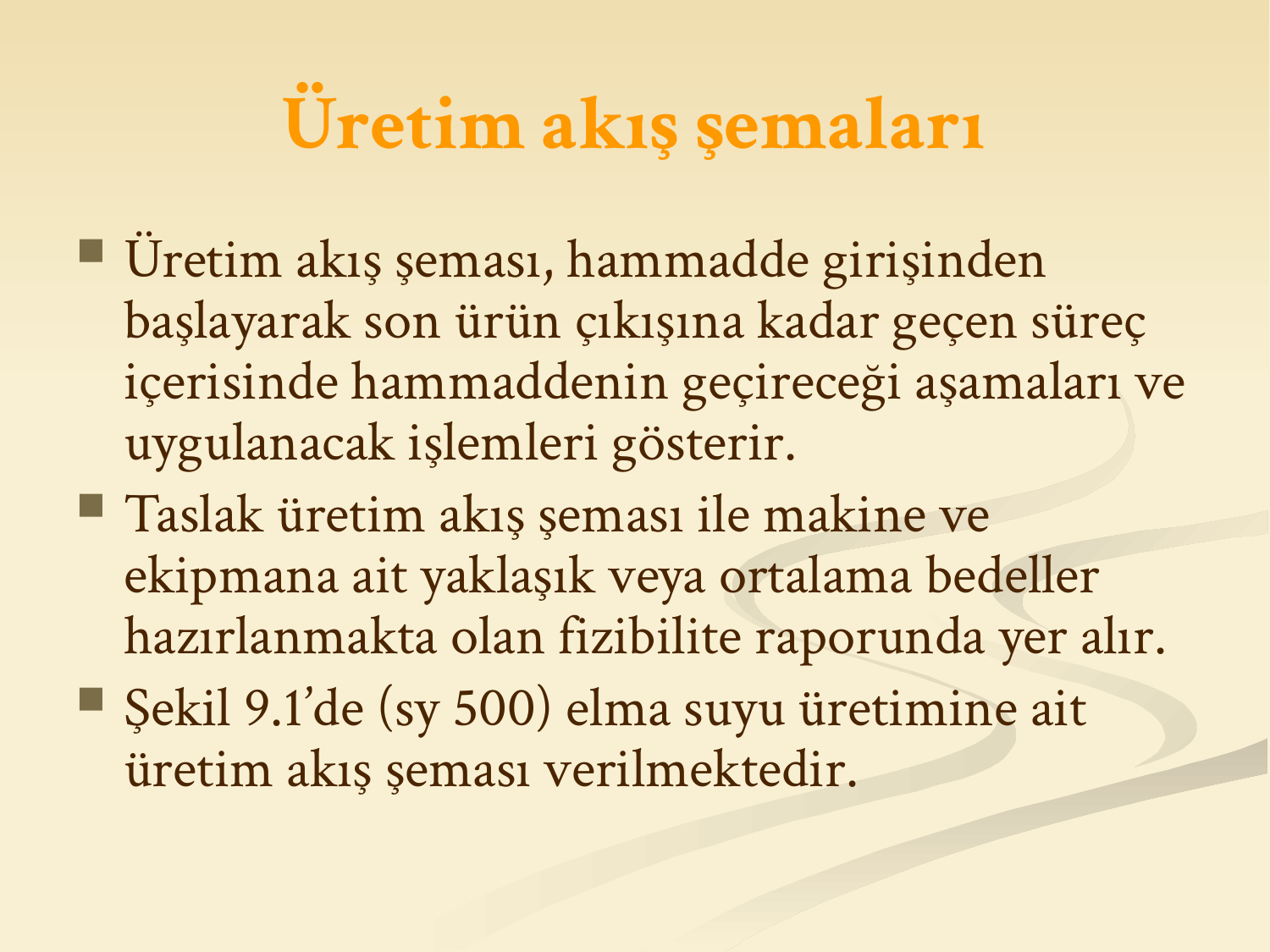

# Üretim akış şemaları
Üretim akış şeması, hammadde girişinden başlayarak son ürün çıkışına kadar geçen süreç içerisinde hammaddenin geçireceği aşamaları ve uygulanacak işlemleri gösterir.
Taslak üretim akış şeması ile makine ve ekipmana ait yaklaşık veya ortalama bedeller hazırlanmakta olan fizibilite raporunda yer alır.
Şekil 9.1’de (sy 500) elma suyu üretimine ait üretim akış şeması verilmektedir.